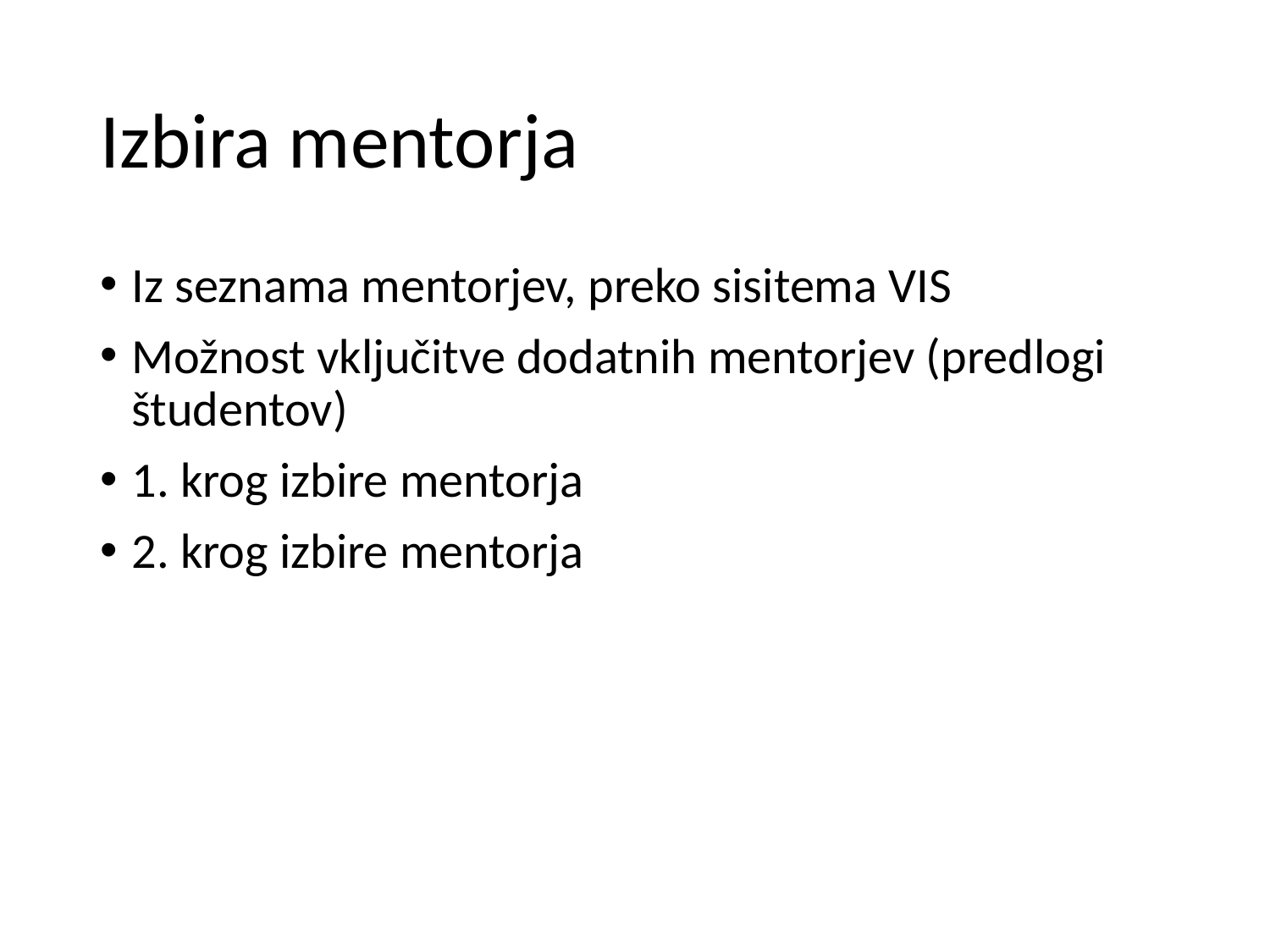

# Izbira mentorja
Iz seznama mentorjev, preko sisitema VIS
Možnost vključitve dodatnih mentorjev (predlogi študentov)
1. krog izbire mentorja
2. krog izbire mentorja